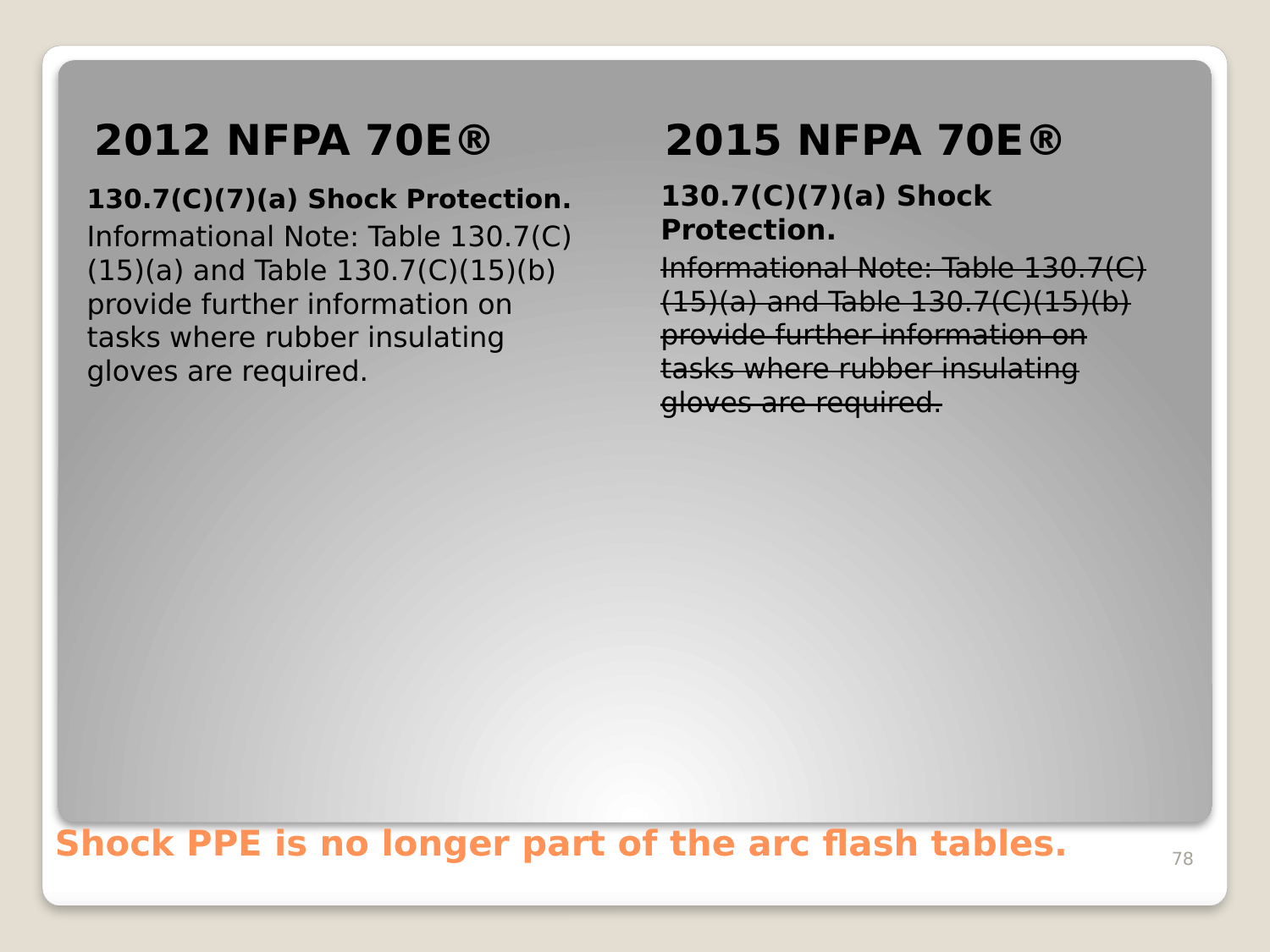

2012 NFPA 70E®
2015 NFPA 70E®

130.7(C)(7)(a) Shock Protection.
Informational Note: Table 130.7(C)(15)(a) and Table 130.7(C)(15)(b) provide further information on tasks where rubber insulating gloves are required.

130.7(C)(7)(a) Shock Protection.
Informational Note: Table 130.7(C)(15)(a) and Table 130.7(C)(15)(b) provide further information on tasks where rubber insulating gloves are required.
# Shock PPE is no longer part of the arc flash tables.
78